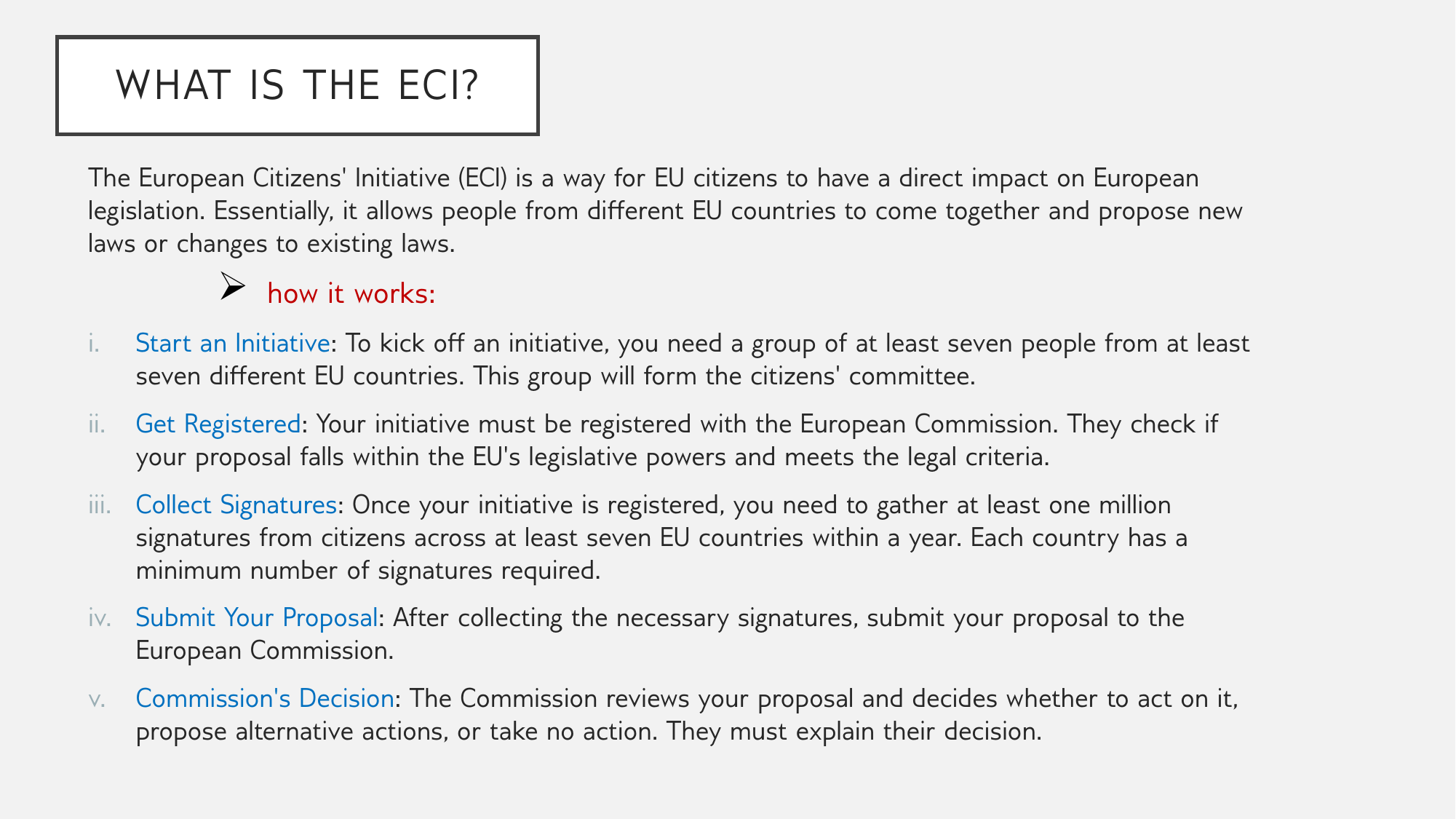

# what is the eci?
The European Citizens' Initiative (ECI) is a way for EU citizens to have a direct impact on European legislation. Essentially, it allows people from different EU countries to come together and propose new laws or changes to existing laws.
  how it works:
Start an Initiative: To kick off an initiative, you need a group of at least seven people from at least seven different EU countries. This group will form the citizens' committee.
Get Registered: Your initiative must be registered with the European Commission. They check if your proposal falls within the EU's legislative powers and meets the legal criteria.
Collect Signatures: Once your initiative is registered, you need to gather at least one million signatures from citizens across at least seven EU countries within a year. Each country has a minimum number of signatures required.
Submit Your Proposal: After collecting the necessary signatures, submit your proposal to the European Commission.
Commission's Decision: The Commission reviews your proposal and decides whether to act on it, propose alternative actions, or take no action. They must explain their decision.